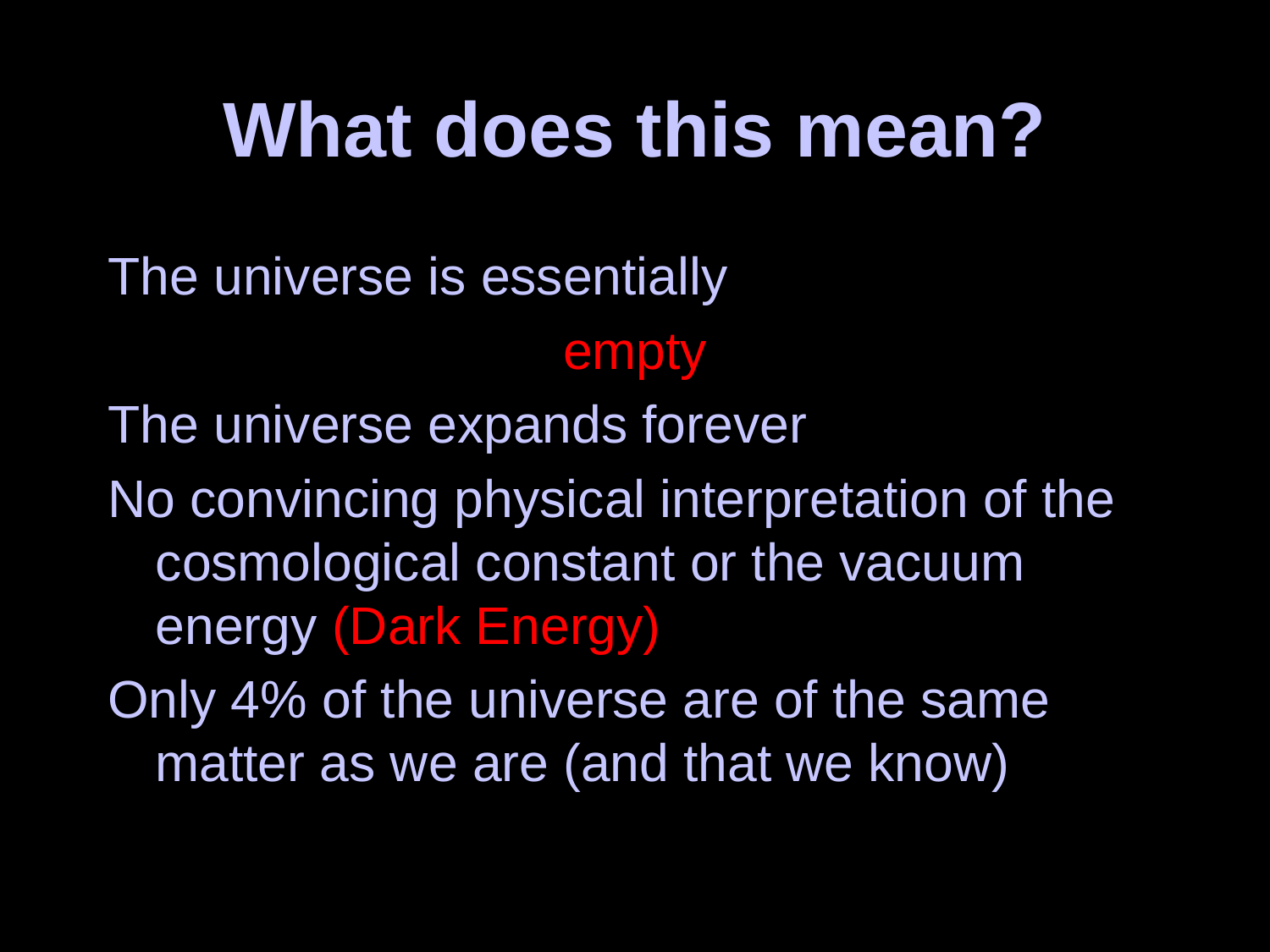

# What does this mean?
The universe is essentially
empty
The universe expands forever
No convincing physical interpretation of the cosmological constant or the vacuum energy (Dark Energy)
Only 4% of the universe are of the same matter as we are (and that we know)